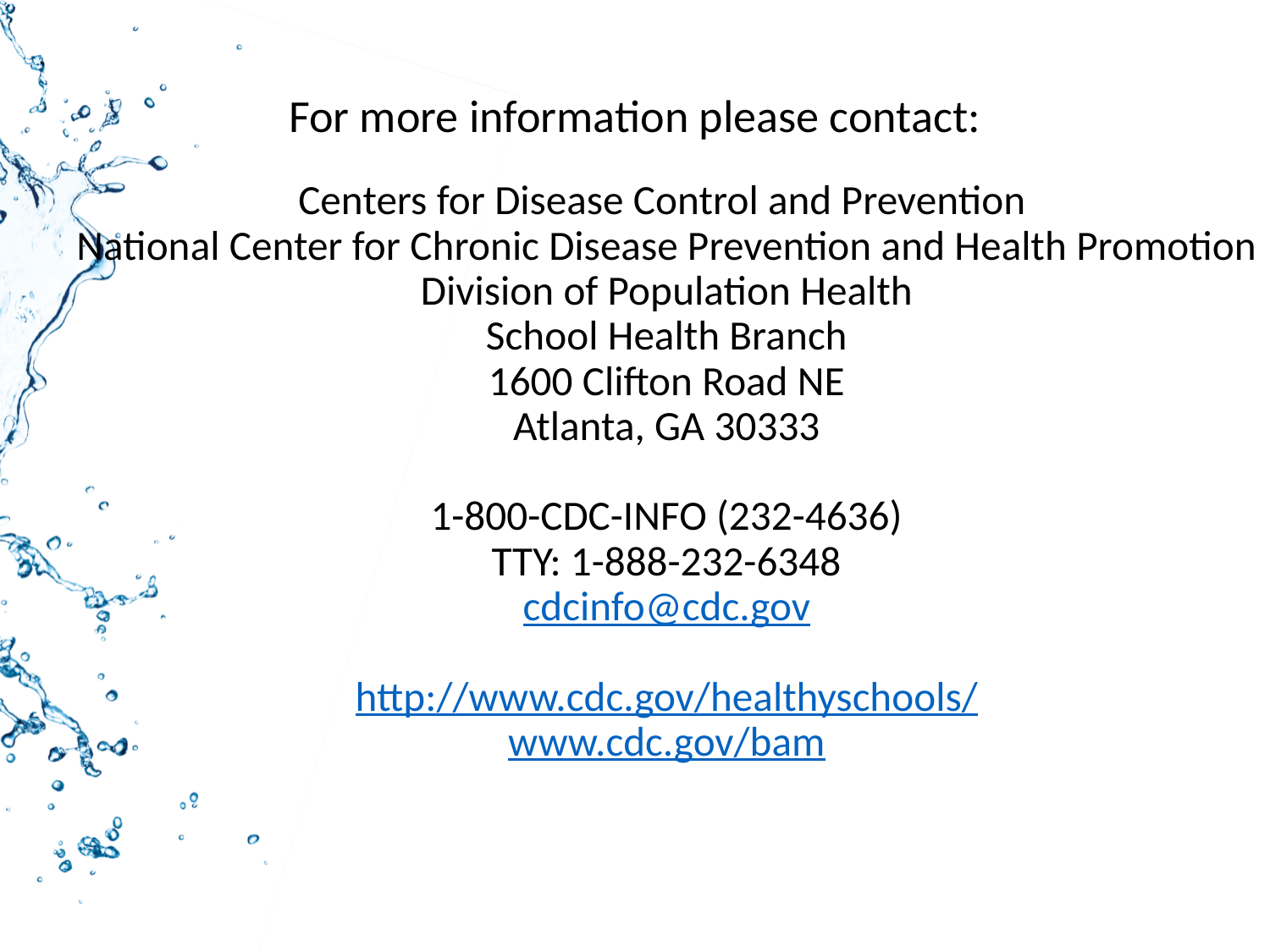

# For more information please contact:
Centers for Disease Control and Prevention
National Center for Chronic Disease Prevention and Health Promotion
Division of Population Health
School Health Branch
1600 Clifton Road NE
Atlanta, GA 30333

1-800-CDC-INFO (232-4636)
TTY: 1-888-232-6348
cdcinfo@cdc.gov

http://www.cdc.gov/healthyschools/
www.cdc.gov/bam